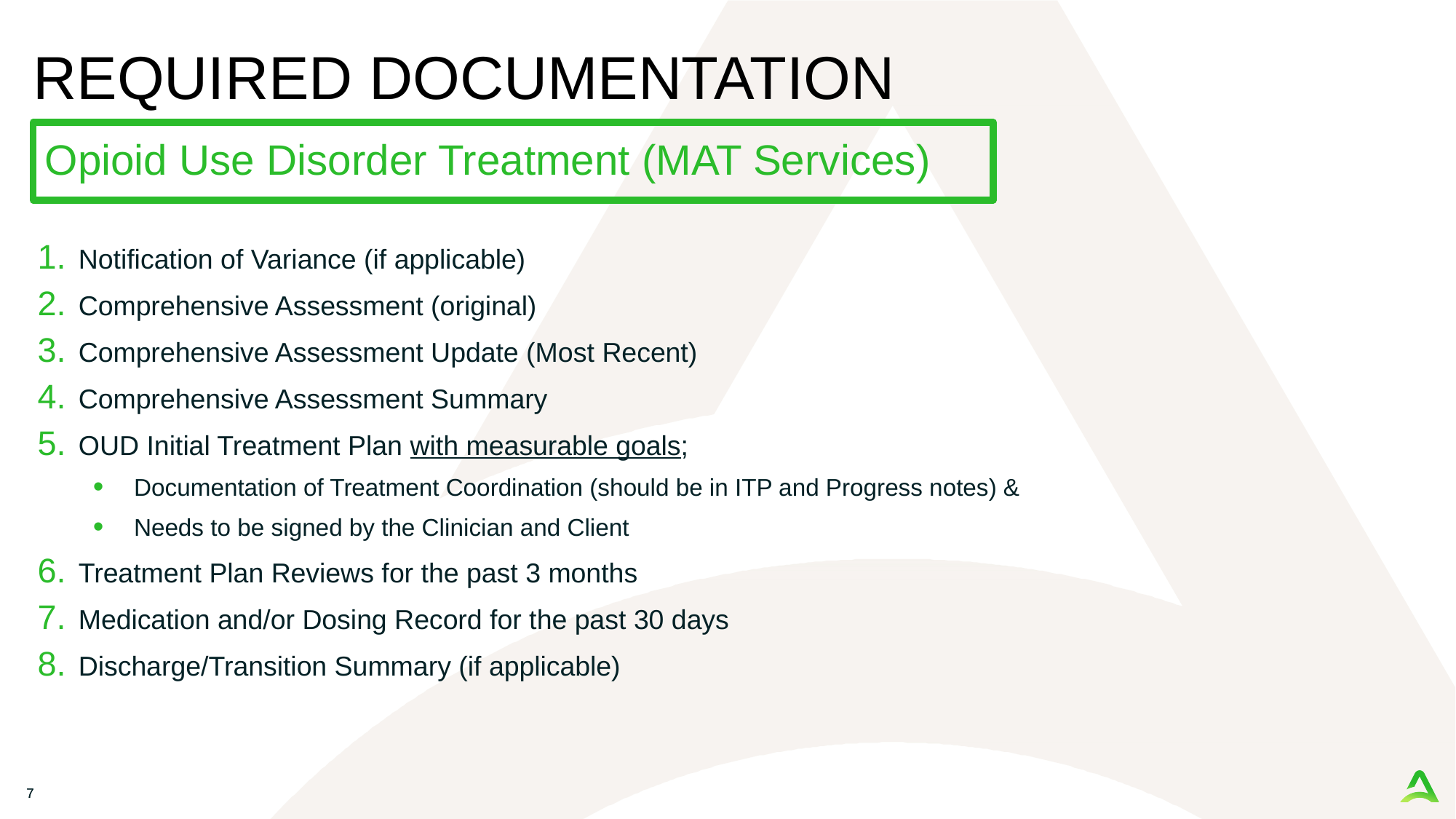

# REQUIRED DOCUMENTATION
 Opioid Use Disorder Treatment (MAT Services)
Notification of Variance (if applicable)
Comprehensive Assessment (original)
Comprehensive Assessment Update (Most Recent)
Comprehensive Assessment Summary
OUD Initial Treatment Plan with measurable goals;
Documentation of Treatment Coordination (should be in ITP and Progress notes) &
Needs to be signed by the Clinician and Client
Treatment Plan Reviews for the past 3 months
Medication and/or Dosing Record for the past 30 days
Discharge/Transition Summary (if applicable)